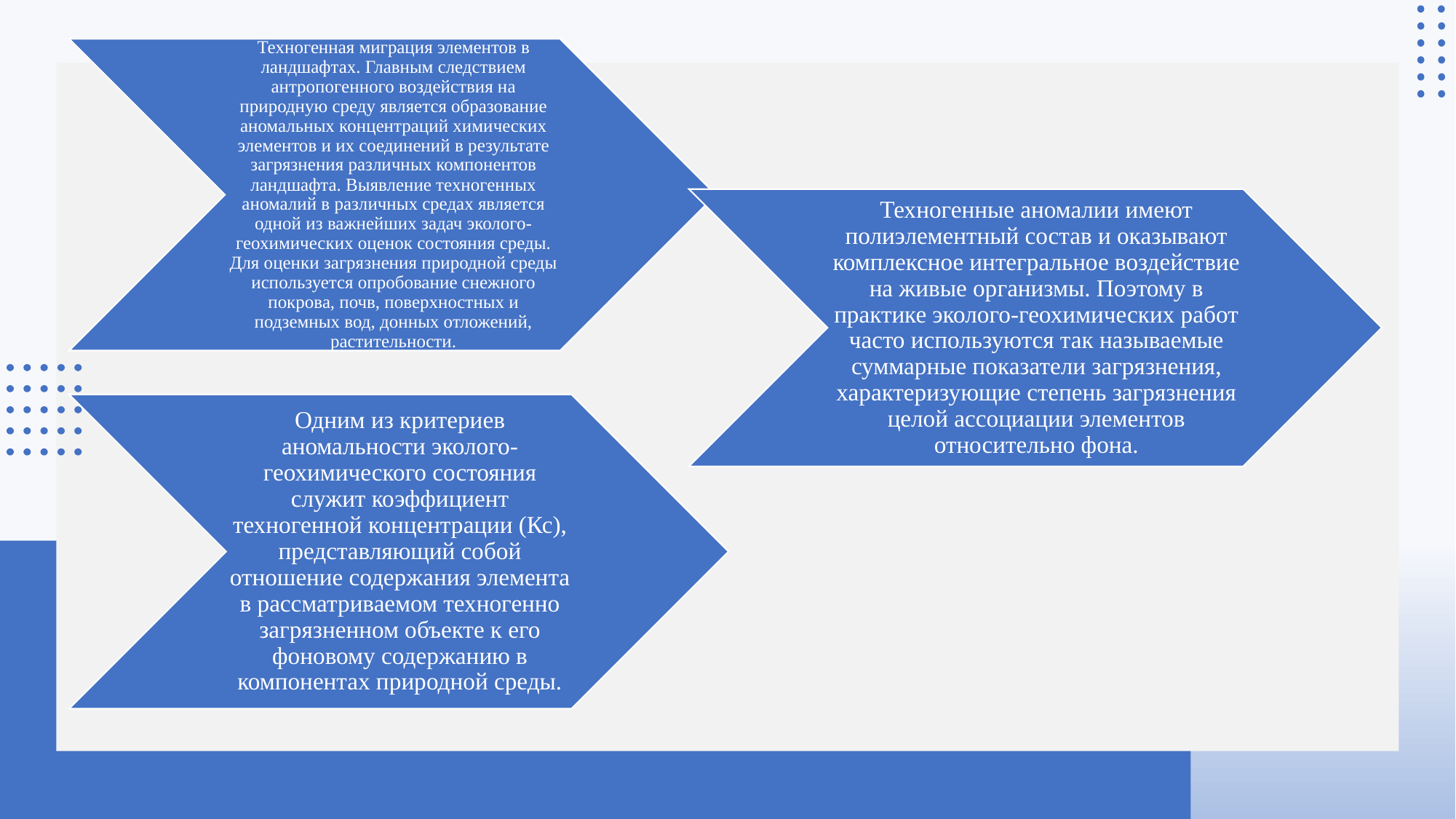

Техногенная миграция элементов в ландшафтах. Главным следствием антропогенного воздействия на природную среду является образование аномальных концентраций химических элементов и их соединений в результате загрязнения различных компонентов ландшафта. Выявление техногенных аномалий в различных средах является одной из важнейших задач эколого-геохимических оценок состояния среды. Для оценки загрязнения природной среды используется опробование снежного покрова, почв, поверхностных и подземных вод, донных отложений, растительности.
Одним из критериев аномальности эколого-геохимического состояния служит коэффициент техногенной концентрации (Кс), представляющий собой отношение содержания элемента в рассматриваемом техногенно загрязненном объекте к его фоновому содержанию в компонентах природной среды.

Техногенные аномалии имеют полиэлементный состав и оказывают комплексное интегральное воздействие на живые организмы. Поэтому в практике эколого-геохимических работ часто используются так называемые суммарные показатели загрязнения, характеризующие степень загрязнения целой ассоциации элементов относительно фона.